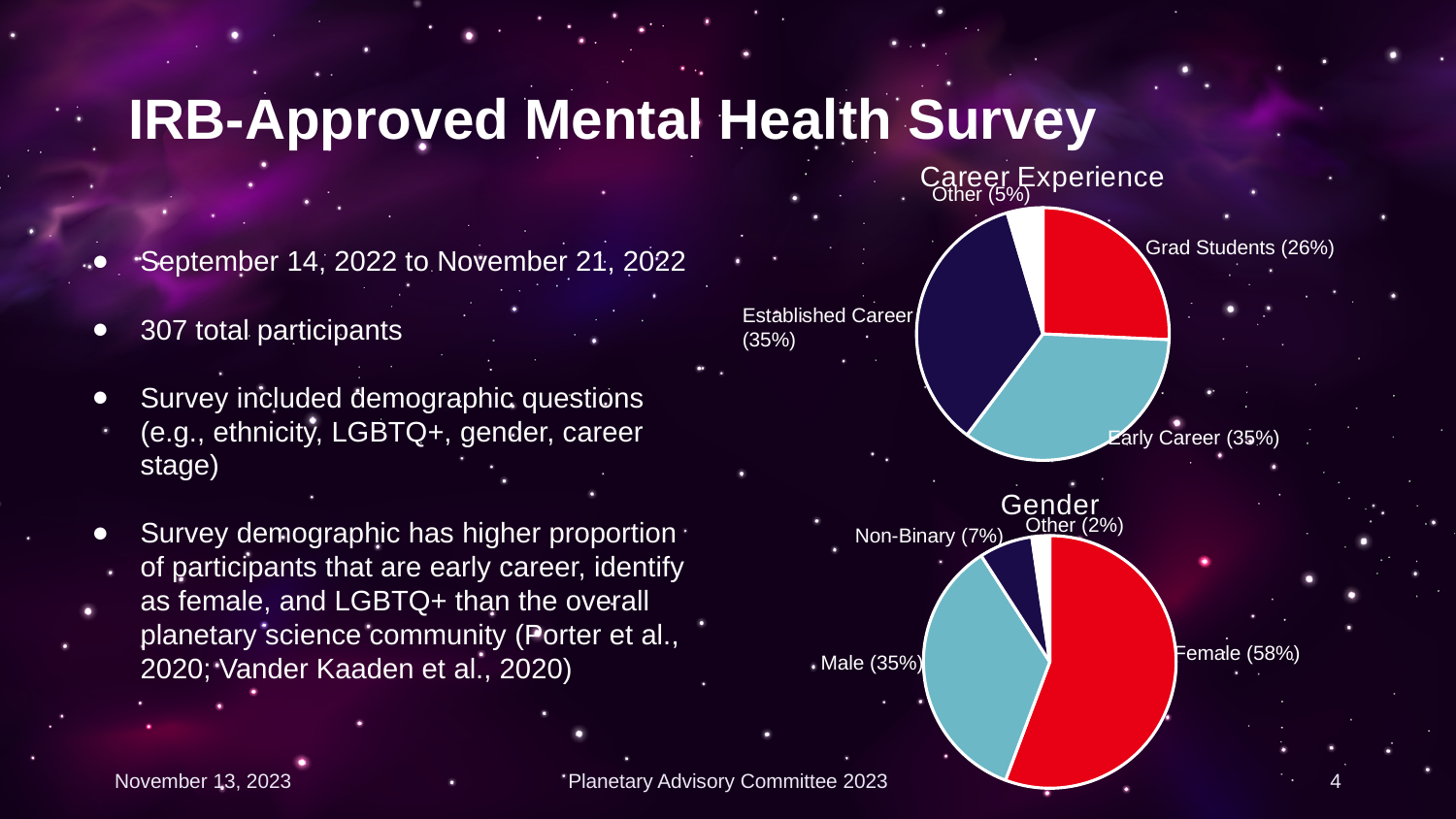

# IRB-Approved Mental Health Survey

### Chart: Career Experience

| Category |  |
|---|---|
| Graduate Student | 0.25732899022801303 |
| Early Career | 0.34527687296416937 |
| Established Career | 0.3517915309446254 |
| Other/Prefer Not to Say | 0.04560260586319218 |
Other (5%)
Grad Students (26%)
September 14, 2022 to November 21, 2022

307 total participants

Survey included demographic questions (e.g., ethnicity, LGBTQ+, gender, career stage)

Survey demographic has higher proportion of participants that are early career, identify as female, and LGBTQ+ than the overall planetary science community (Porter et al., 2020; Vander Kaaden et al., 2020)
Established Career (35%)
Early Career (35%)

### Chart: Gender

| Category |  |
|---|---|
| Female | 0.5570032573289903 |
| Male | 0.3517915309446254 |
| Non-Binary | 0.06840390879478828 |
| Other/Prefer Not to Say | 0.02280130293159609 |
Other (2%)
Non-Binary (7%)
Female (58%)
Male (35%)
November 13, 2023
Planetary Advisory Committee 2023
4